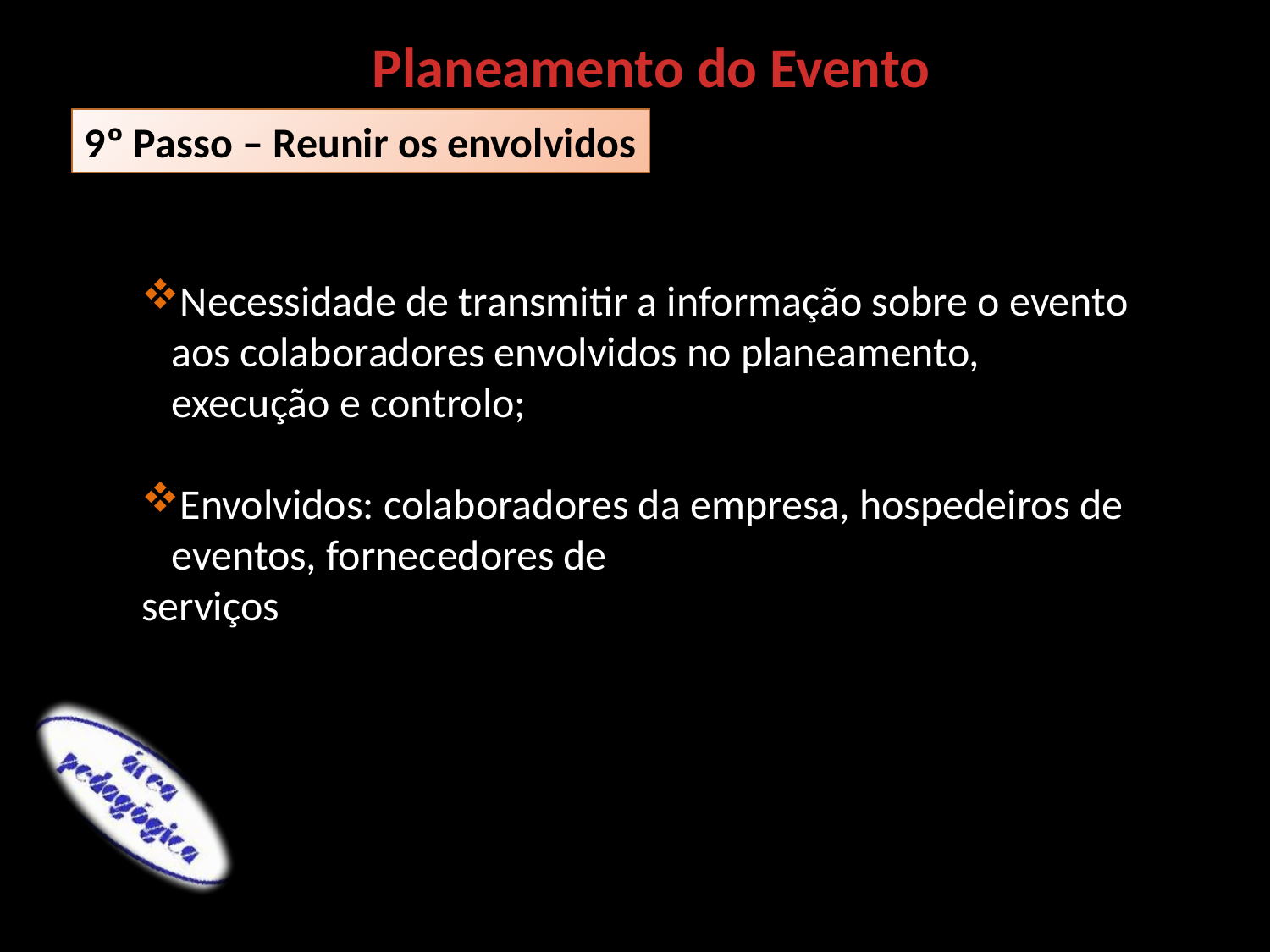

Planeamento do Evento
9º Passo – Reunir os envolvidos
Necessidade de transmitir a informação sobre o evento aos colaboradores envolvidos no planeamento, execução e controlo;

Envolvidos: colaboradores da empresa, hospedeiros de eventos, fornecedores de
serviços